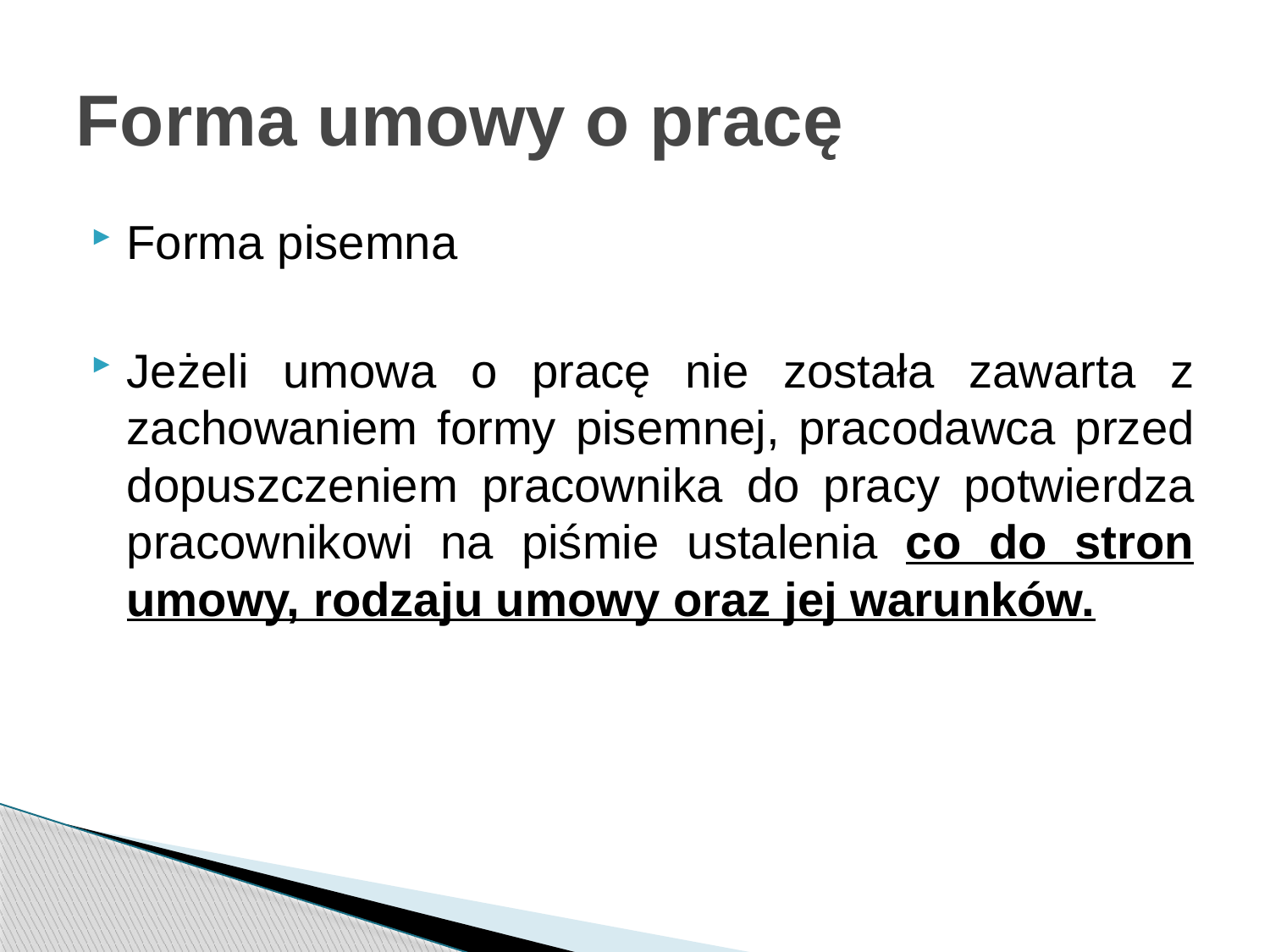

# Forma umowy o pracę
Forma pisemna

Jeżeli umowa o pracę nie została zawarta z zachowaniem formy pisemnej, pracodawca przed dopuszczeniem pracownika do pracy potwierdza pracownikowi na piśmie ustalenia co do stron umowy, rodzaju umowy oraz jej warunków.